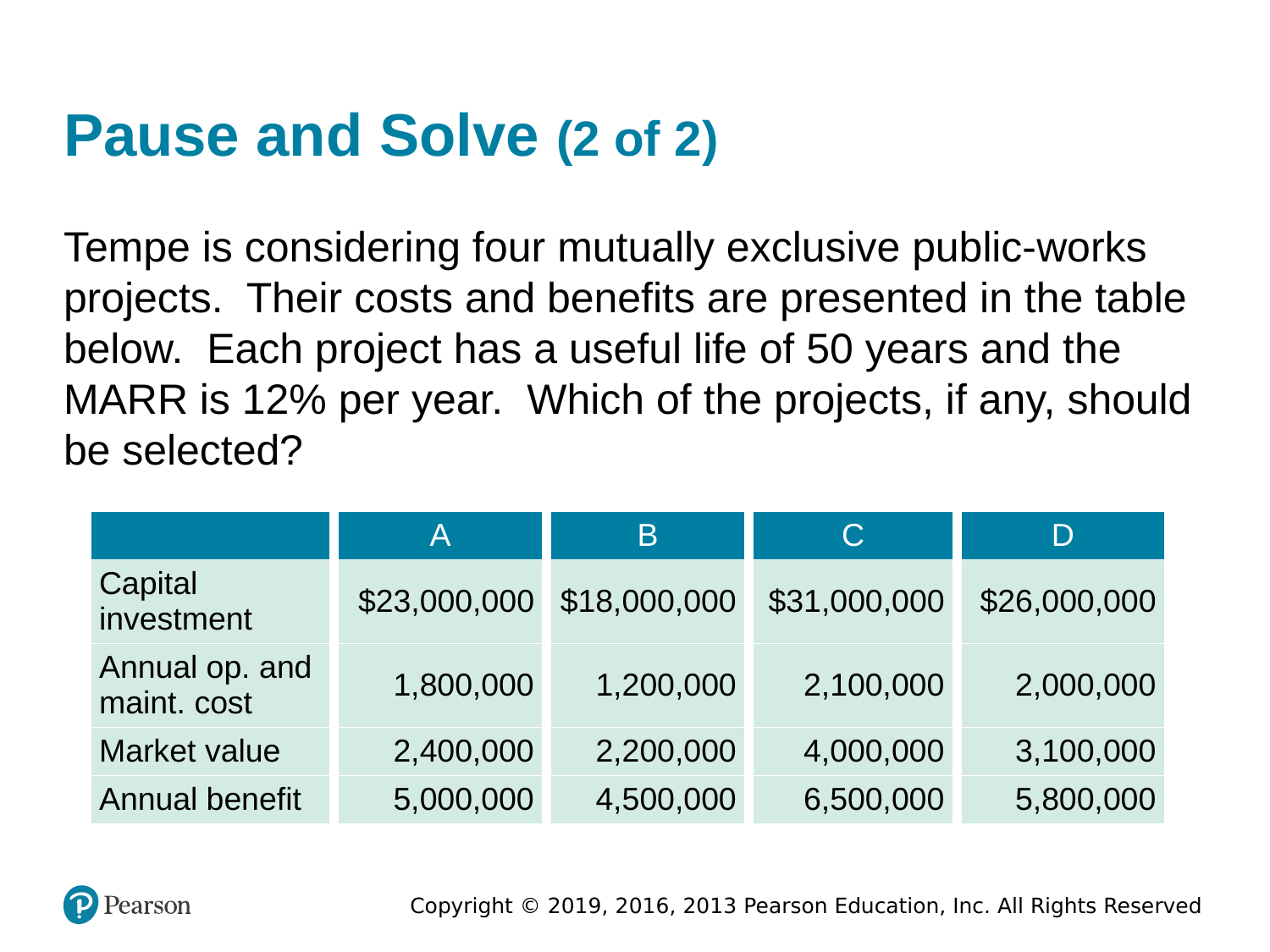

# Pause and Solve (2 of 2)
Tempe is considering four mutually exclusive public-works projects.  Their costs and benefits are presented in the table below.  Each project has a useful life of 50 years and the MARR is 12% per year.  Which of the projects, if any, should be selected?
|  | A | B | C | D |
| --- | --- | --- | --- | --- |
| Capital investment | $23,000,000 | $18,000,000 | $31,000,000 | $26,000,000 |
| Annual op. and maint. cost | 1,800,000 | 1,200,000 | 2,100,000 | 2,000,000 |
| Market value | 2,400,000 | 2,200,000 | 4,000,000 | 3,100,000 |
| Annual benefit | 5,000,000 | 4,500,000 | 6,500,000 | 5,800,000 |